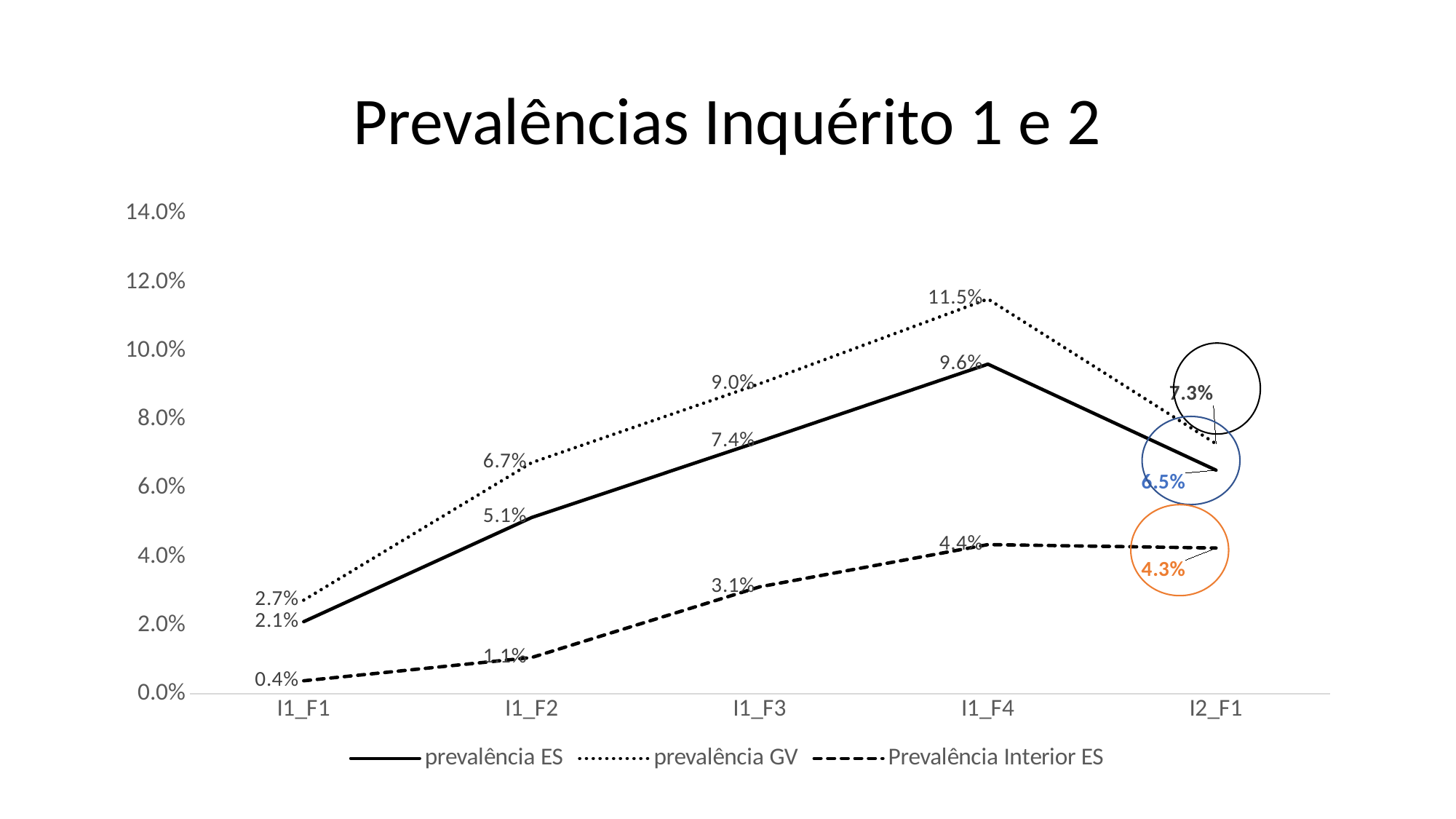

# Prevalências Inquérito 1 e 2

### Chart

| Category | prevalência ES | prevalência GV | Prevalência Interior ES |
|---|---|---|---|
| I1_F1 | 0.021032090199479617 | 0.0273 | 0.0038 |
| I1_F2 | 0.0514 | 0.0674 | 0.0106 |
| I1_F3 | 0.0736 | 0.0904 | 0.0312 |
| I1_F4 | 0.0961 | 0.1151 | 0.0435 |
| I2_F1 | 0.0652 | 0.0729 | 0.0425 |